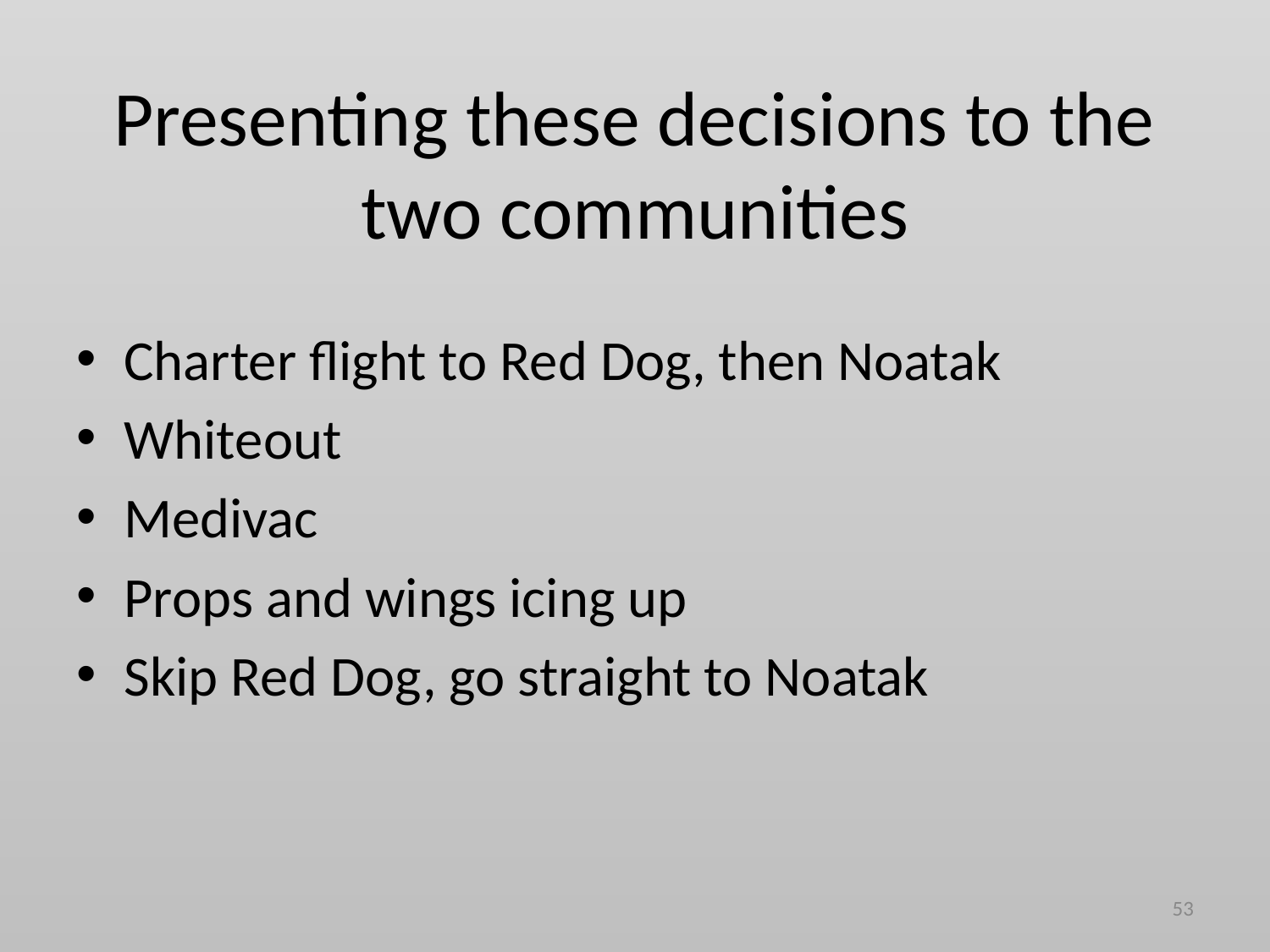

# Presenting these decisions to the two communities
Charter flight to Red Dog, then Noatak
Whiteout
Medivac
Props and wings icing up
Skip Red Dog, go straight to Noatak

53